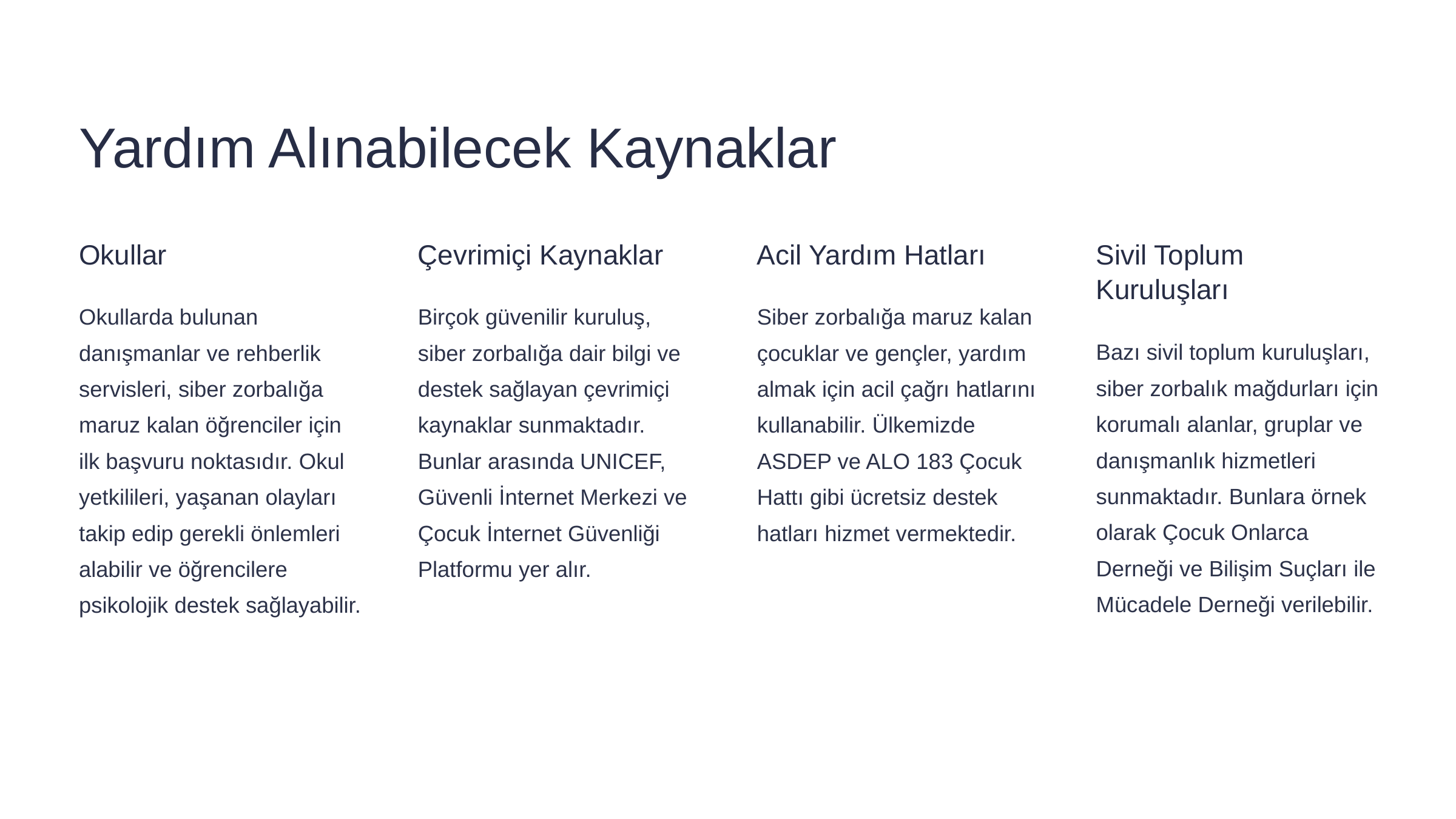

Yardım Alınabilecek Kaynaklar
Okullar
Çevrimiçi Kaynaklar
Acil Yardım Hatları
Sivil Toplum Kuruluşları
Okullarda bulunan danışmanlar ve rehberlik servisleri, siber zorbalığa maruz kalan öğrenciler için ilk başvuru noktasıdır. Okul yetkilileri, yaşanan olayları takip edip gerekli önlemleri alabilir ve öğrencilere psikolojik destek sağlayabilir.
Birçok güvenilir kuruluş, siber zorbalığa dair bilgi ve destek sağlayan çevrimiçi kaynaklar sunmaktadır. Bunlar arasında UNICEF, Güvenli İnternet Merkezi ve Çocuk İnternet Güvenliği Platformu yer alır.
Siber zorbalığa maruz kalan çocuklar ve gençler, yardım almak için acil çağrı hatlarını kullanabilir. Ülkemizde ASDEP ve ALO 183 Çocuk Hattı gibi ücretsiz destek hatları hizmet vermektedir.
Bazı sivil toplum kuruluşları, siber zorbalık mağdurları için korumalı alanlar, gruplar ve danışmanlık hizmetleri sunmaktadır. Bunlara örnek olarak Çocuk Onlarca Derneği ve Bilişim Suçları ile Mücadele Derneği verilebilir.